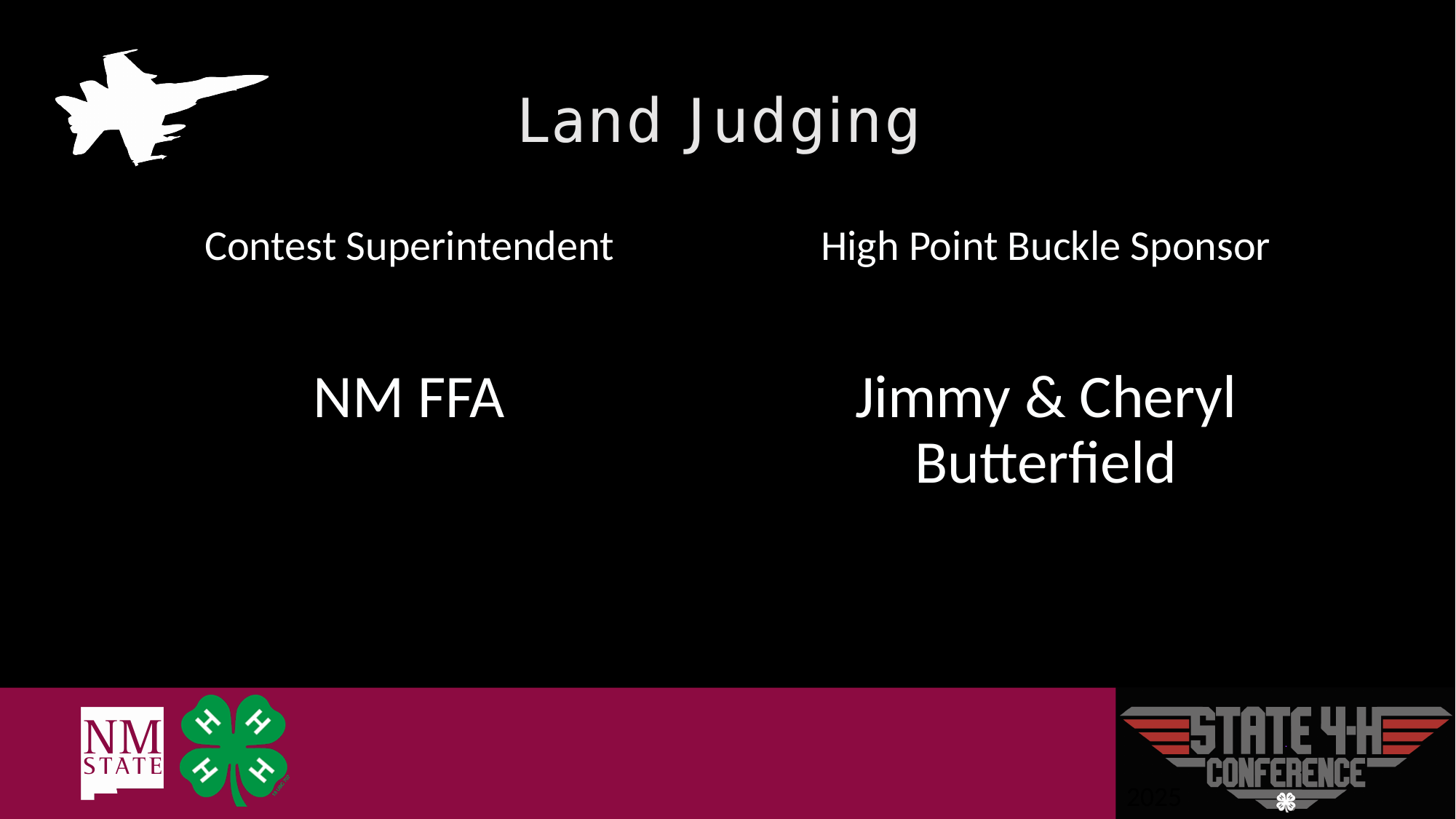

# Land Judging
Contest Superintendent

NM FFA
High Point Buckle Sponsor

Jimmy & Cheryl Butterfield